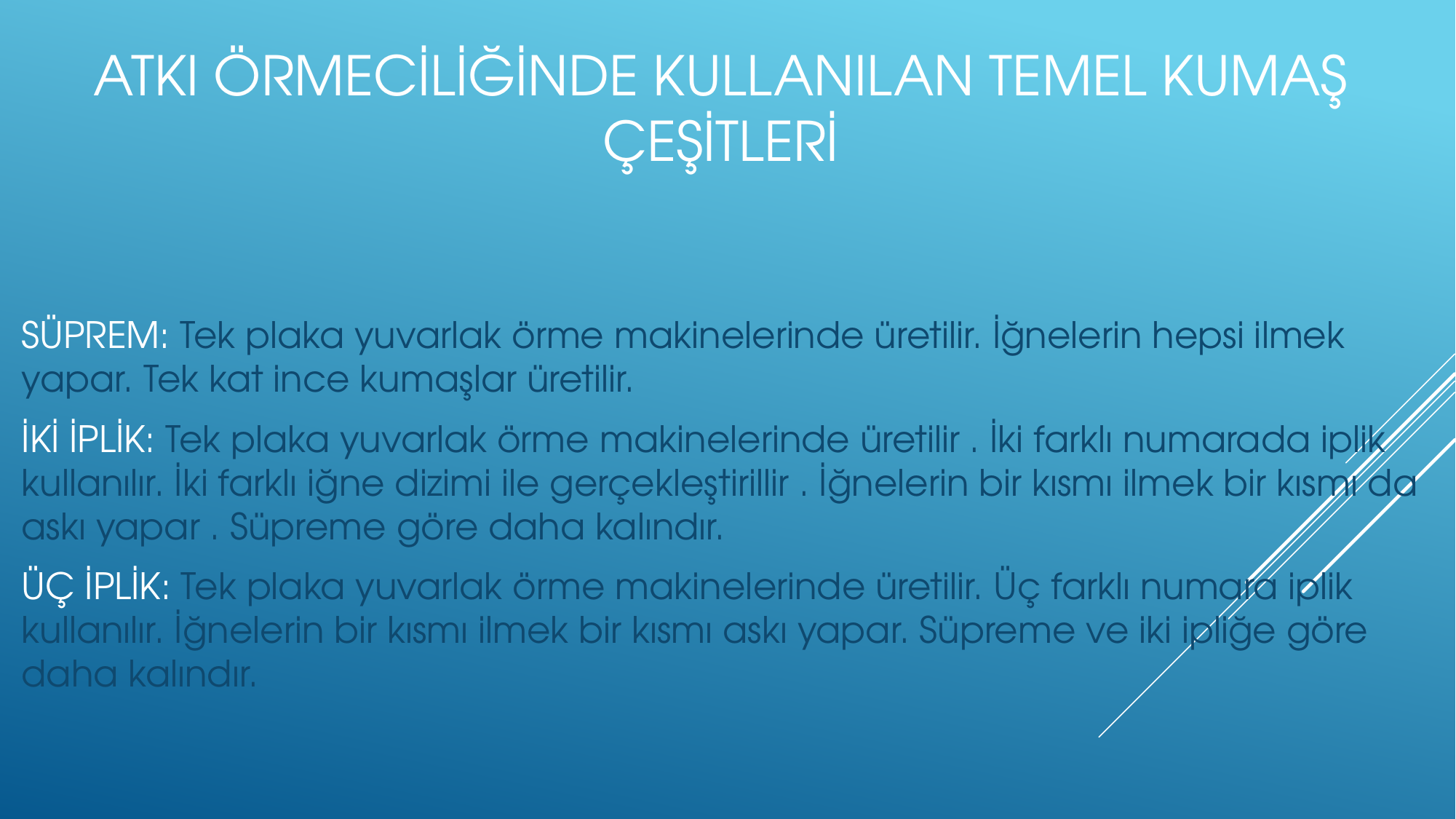

# Atkı Örmeciliğinde Kullanılan Temel Kumaş Çeşitleri
SÜPREM: Tek plaka yuvarlak örme makinelerinde üretilir. İğnelerin hepsi ilmek yapar. Tek kat ince kumaşlar üretilir.
İKİ İPLİK: Tek plaka yuvarlak örme makinelerinde üretilir . İki farklı numarada iplik kullanılır. İki farklı iğne dizimi ile gerçekleştirillir . İğnelerin bir kısmı ilmek bir kısmı da askı yapar . Süpreme göre daha kalındır.
ÜÇ İPLİK: Tek plaka yuvarlak örme makinelerinde üretilir. Üç farklı numara iplik kullanılır. İğnelerin bir kısmı ilmek bir kısmı askı yapar. Süpreme ve iki ipliğe göre daha kalındır.